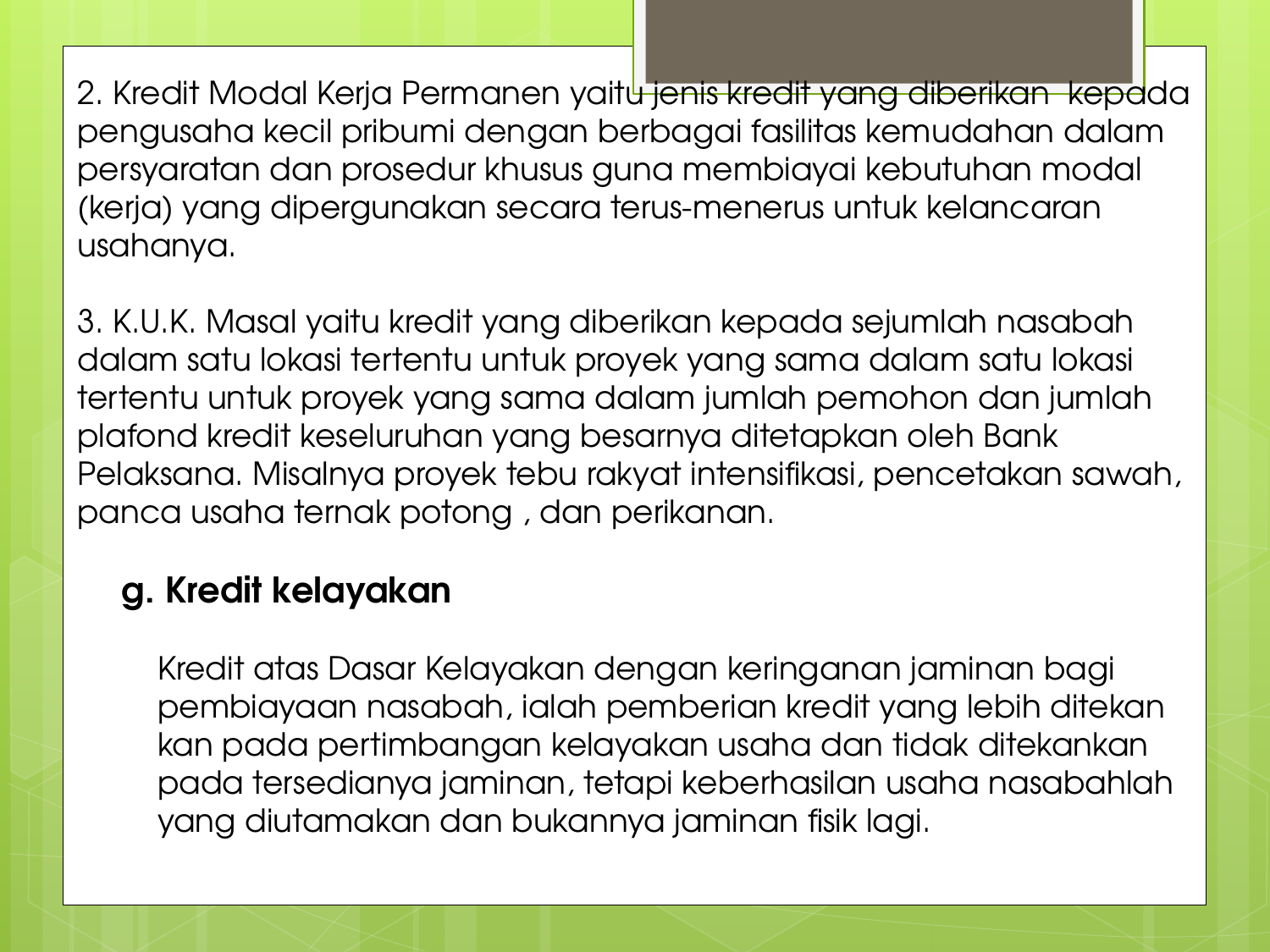

2. Kredit Modal Kerja Permanen yaitu jenis kredit yang diberikan  kepada pengusaha kecil pribumi dengan berbagai fasilitas kemudahan dalam persyaratan dan prosedur khusus guna membiayai kebutuhan modal (kerja) yang dipergunakan secara terus-menerus untuk kelancaran usahanya.

3. K.U.K. Masal yaitu kredit yang diberikan kepada sejumlah nasabah dalam satu lokasi tertentu untuk proyek yang sama dalam satu lokasi tertentu untuk proyek yang sama dalam jumlah pemohon dan jumlah plafond kredit keseluruhan yang besarnya ditetapkan oleh Bank Pelaksana. Misalnya proyek tebu rakyat intensifikasi, pencetakan sawah, panca usaha ternak potong , dan perikanan.

     g. Kredit kelayakan

         Kredit atas Dasar Kelayakan dengan keringanan jaminan bagi
         pembiayaan nasabah, ialah pemberian kredit yang lebih ditekan
         kan pada pertimbangan kelayakan usaha dan tidak ditekankan
         pada tersedianya jaminan, tetapi keberhasilan usaha nasabahlah
         yang diutamakan dan bukannya jaminan fisik lagi.